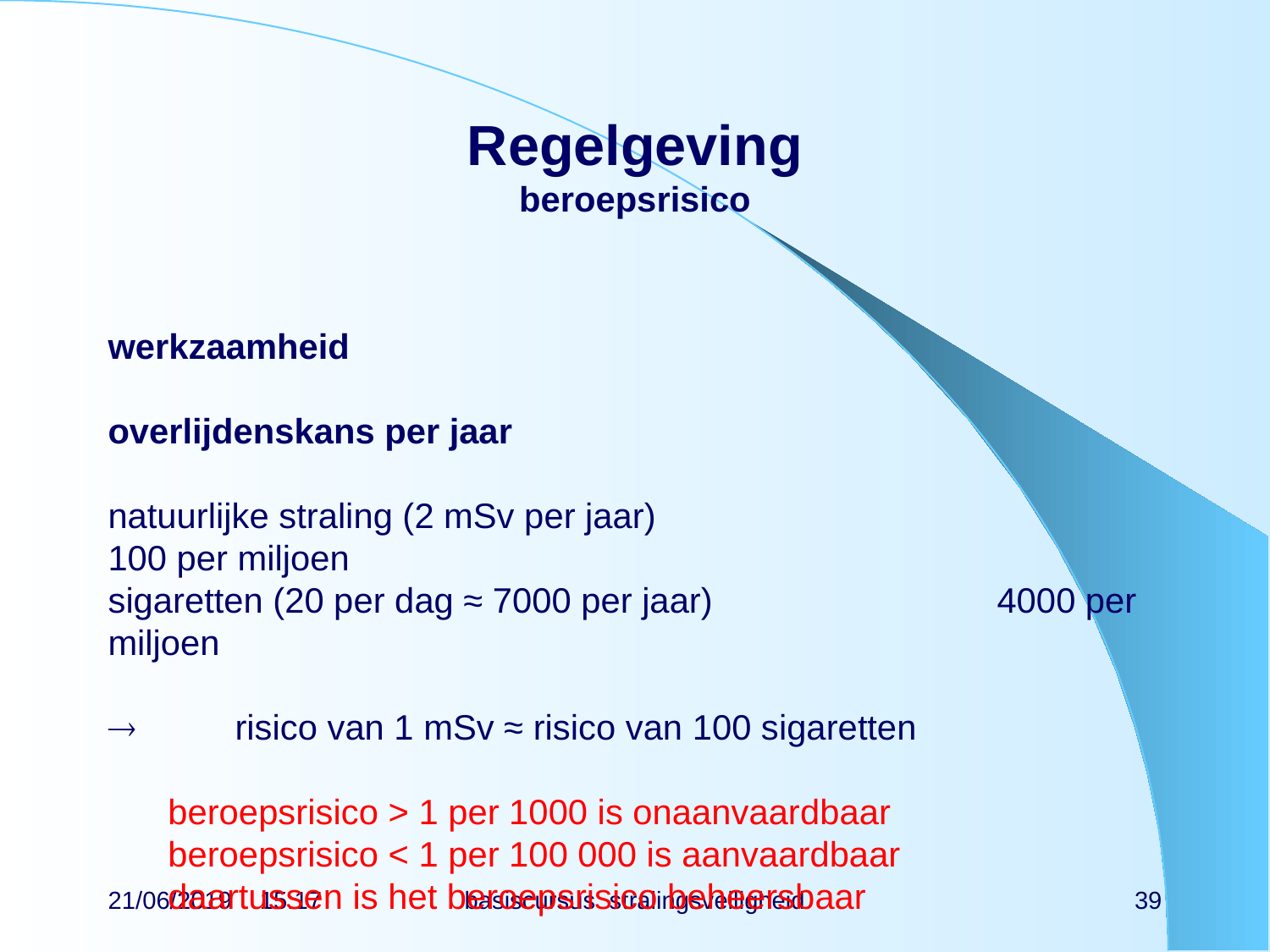

# Regelgeving beroepsrisico

werkzaamheid															overlijdenskans per jaar

natuurlijke straling (2 mSv per jaar)		     		  100 per miljoen
sigaretten (20 per dag ≈ 7000 per jaar)			4000 per miljoen

→	risico van 1 mSv ≈ risico van 100 sigaretten

beroepsrisico > 1 per 1000 is onaanvaardbaar
beroepsrisico < 1 per 100 000 is aanvaardbaar
daartussen is het beroepsrisico beheersbaar
21/06/2019    15:17
basiscursus  stralingsveiligheid
39